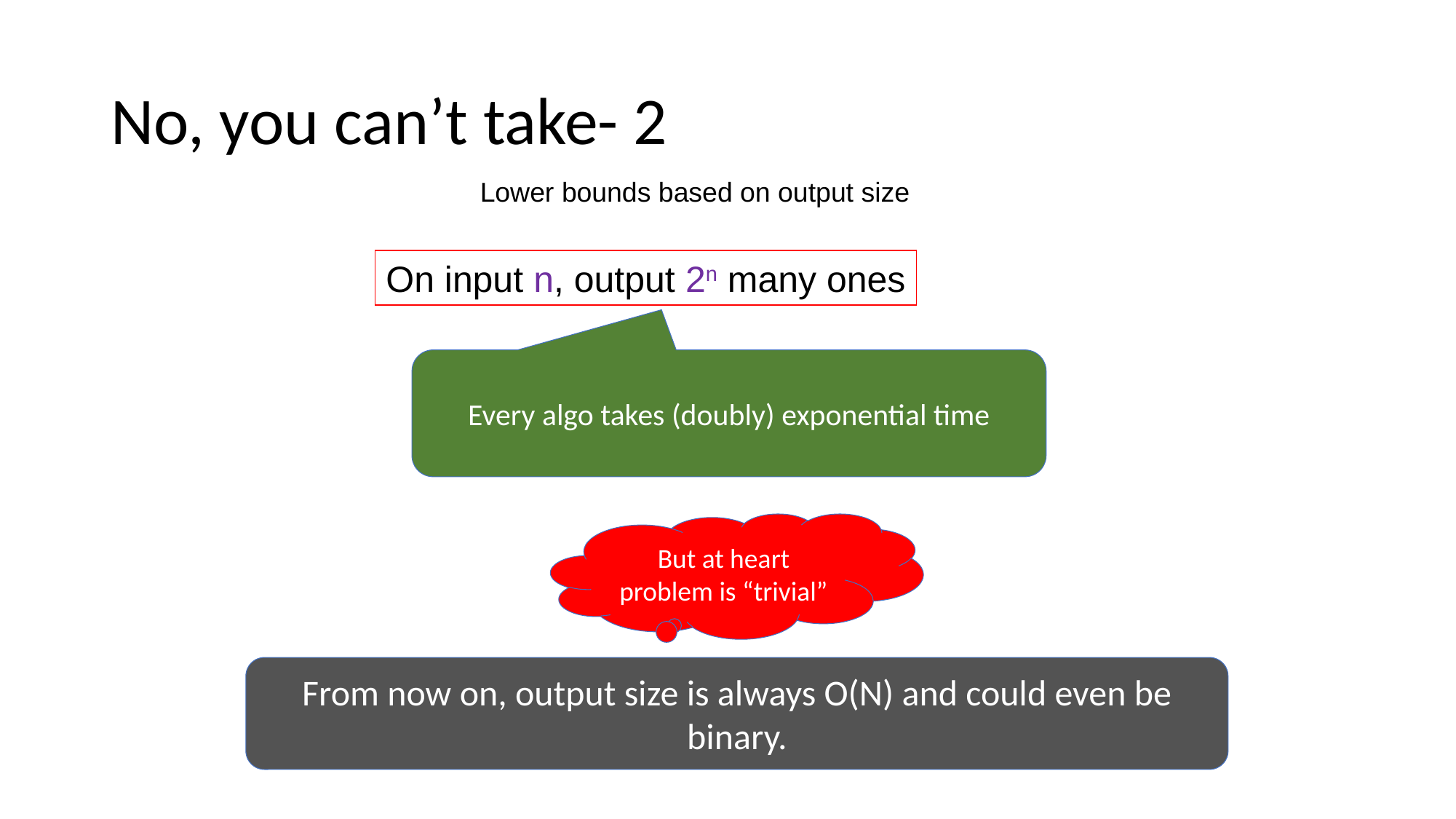

# No, you can’t take- 2
Lower bounds based on output size
On input n, output 2n many ones
Every algo takes (doubly) exponential time
But at heart problem is “trivial”
From now on, output size is always O(N) and could even be binary.